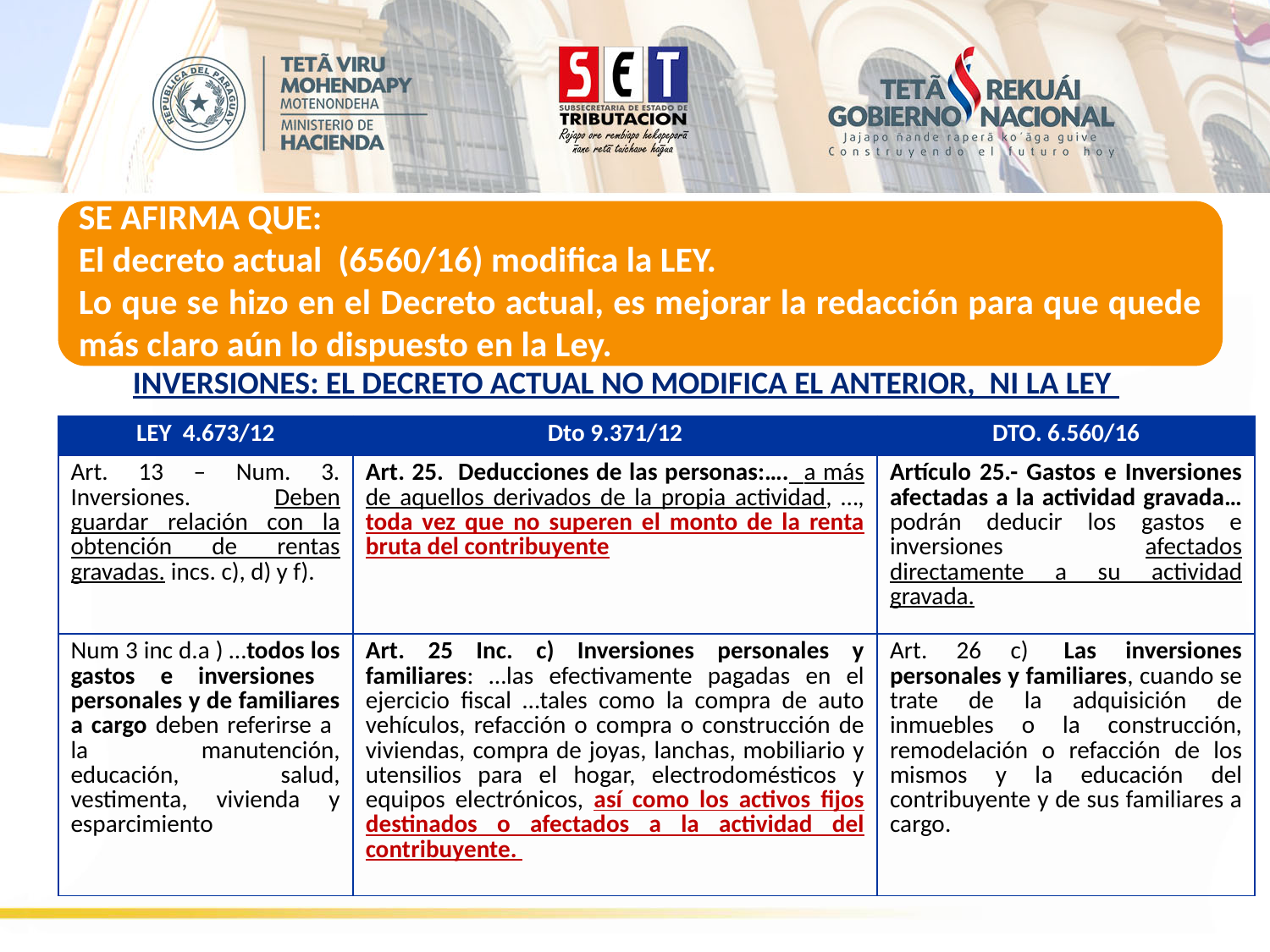

SE AFIRMA QUE:
El decreto actual  (6560/16) modifica la LEY.
Lo que se hizo en el Decreto actual, es mejorar la redacción para que quede más claro aún lo dispuesto en la Ley.
.
 INVERSIONES: EL DECRETO ACTUAL NO MODIFICA EL ANTERIOR,  NI LA LEY

| LEY 4.673/12 | Dto 9.371/12 | DTO. 6.560/16 |
| --- | --- | --- |
| Art. 13 – Num. 3. Inversiones. Deben guardar relación con la obtención de rentas gravadas. incs. c), d) y f). | Art. 25. Deducciones de las personas:…. a más de aquellos derivados de la propia actividad, …, toda vez que no superen el monto de la renta bruta del contribuyente | Artículo 25.- Gastos e Inversiones afectadas a la actividad gravada… podrán deducir los gastos e inversiones afectados directamente a su actividad gravada. |
| Num 3 inc d.a ) …todos los gastos e inversiones personales y de familiares a cargo deben referirse a la manutención, educación, salud, vestimenta, vivienda y esparcimiento | Art. 25 Inc. c) Inversiones personales y familiares: …las efectivamente pagadas en el ejercicio fiscal …tales como la compra de auto vehículos, refacción o compra o construcción de viviendas, compra de joyas, lanchas, mobiliario y utensilios para el hogar, electrodomésticos y equipos electrónicos, así como los activos fijos destinados o afectados a la actividad del contribuyente. | Art. 26 c) Las inversiones personales y familiares, cuando se trate de la adquisición de inmuebles o la construcción, remodelación o refacción de los mismos y la educación del contribuyente y de sus familiares a cargo. |